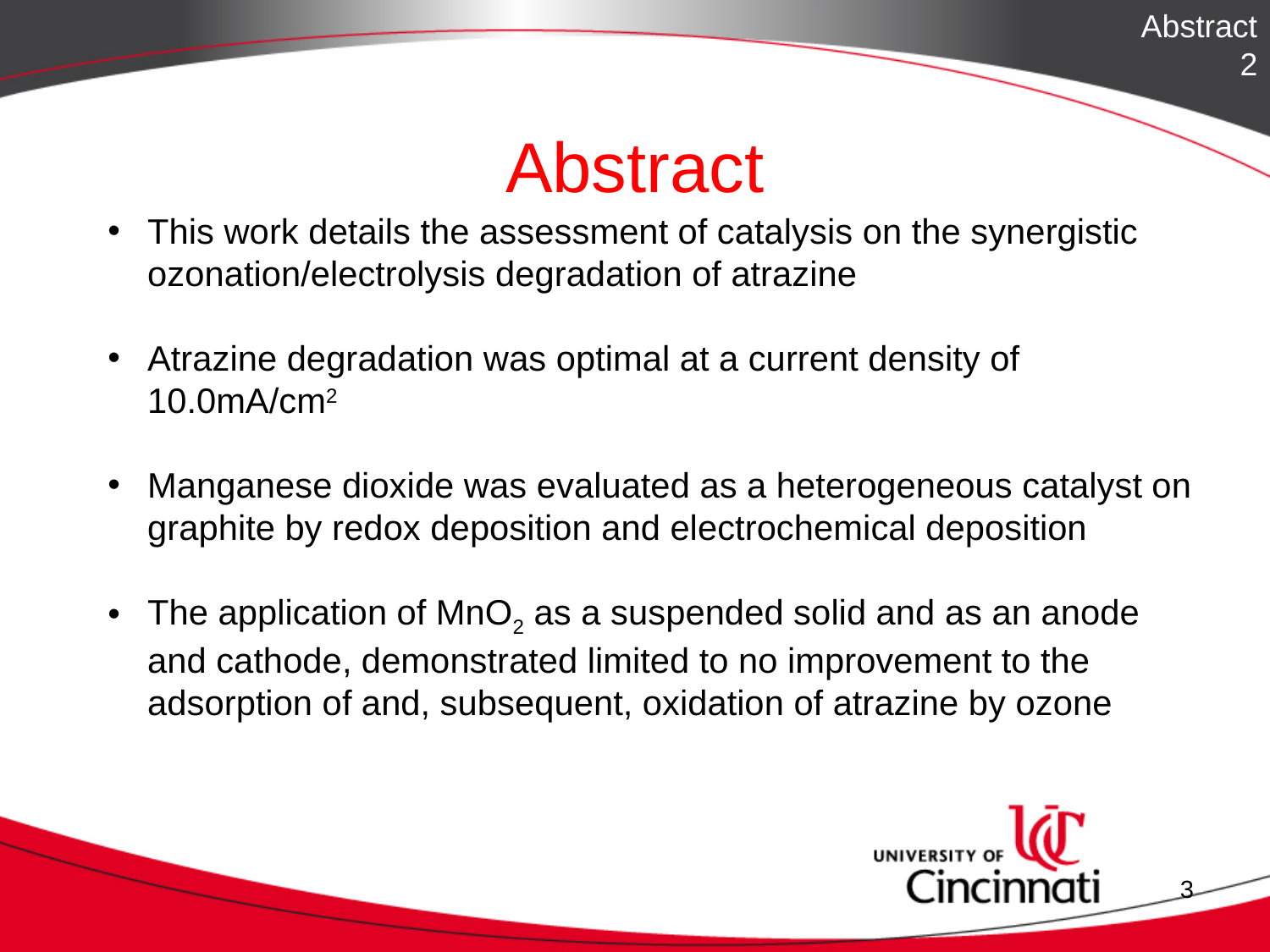

Abstract
2
# Abstract
This work details the assessment of catalysis on the synergistic ozonation/electrolysis degradation of atrazine

Atrazine degradation was optimal at a current density of 10.0mA/cm2

Manganese dioxide was evaluated as a heterogeneous catalyst on graphite by redox deposition and electrochemical deposition

The application of MnO2 as a suspended solid and as an anode and cathode, demonstrated limited to no improvement to the adsorption of and, subsequent, oxidation of atrazine by ozone

3